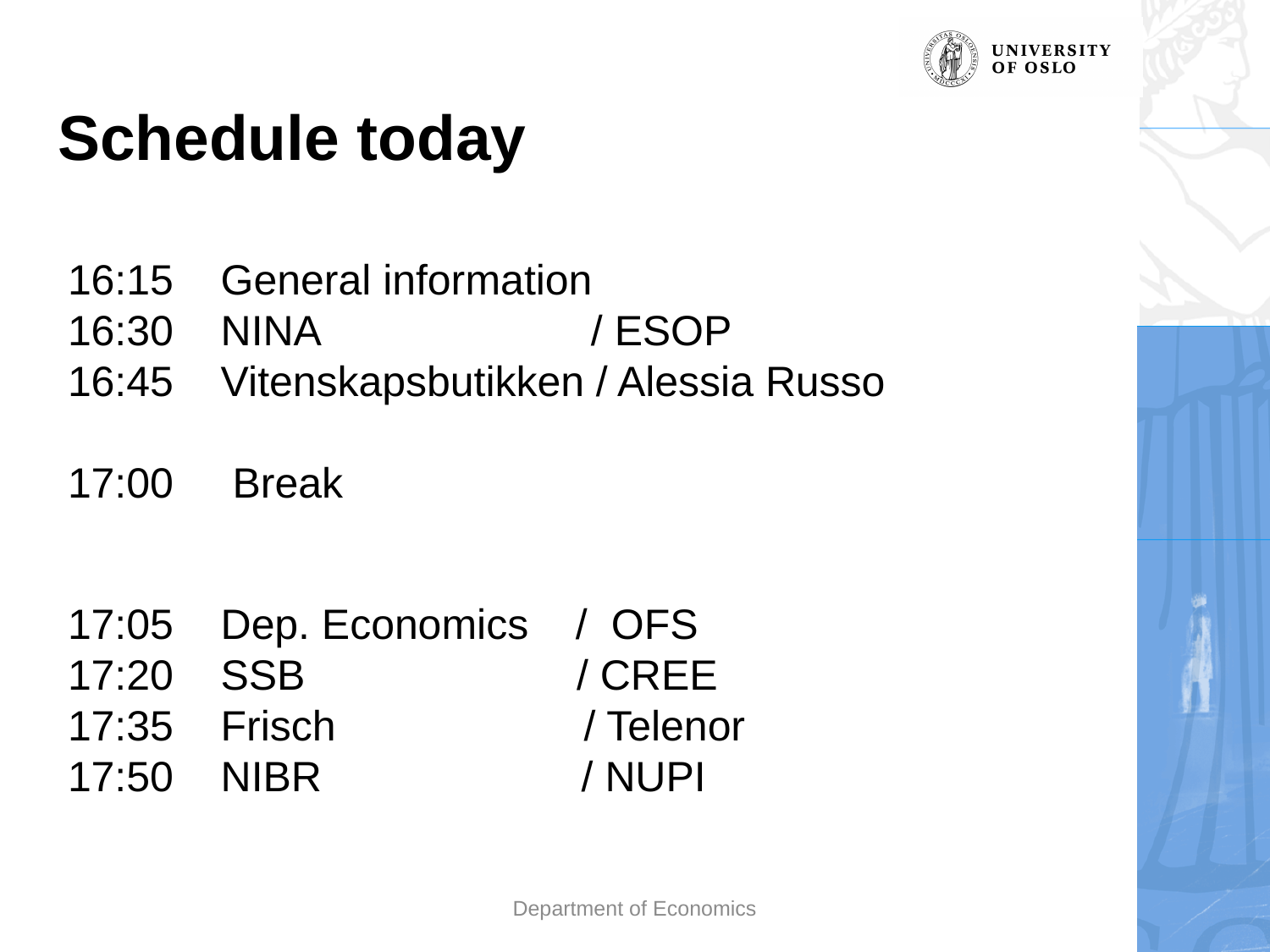

# Schedule today
16:15    General information
16:30    NINA                       / ESOP
16:45    Vitenskapsbutikken / Alessia Russo
17:00     Break
17:05    Dep. Economics    /  OFS
17:20    SSB                       / CREE
17:35    Frisch                     / Telenor
17:50    NIBR                      / NUPI
Department of Economics